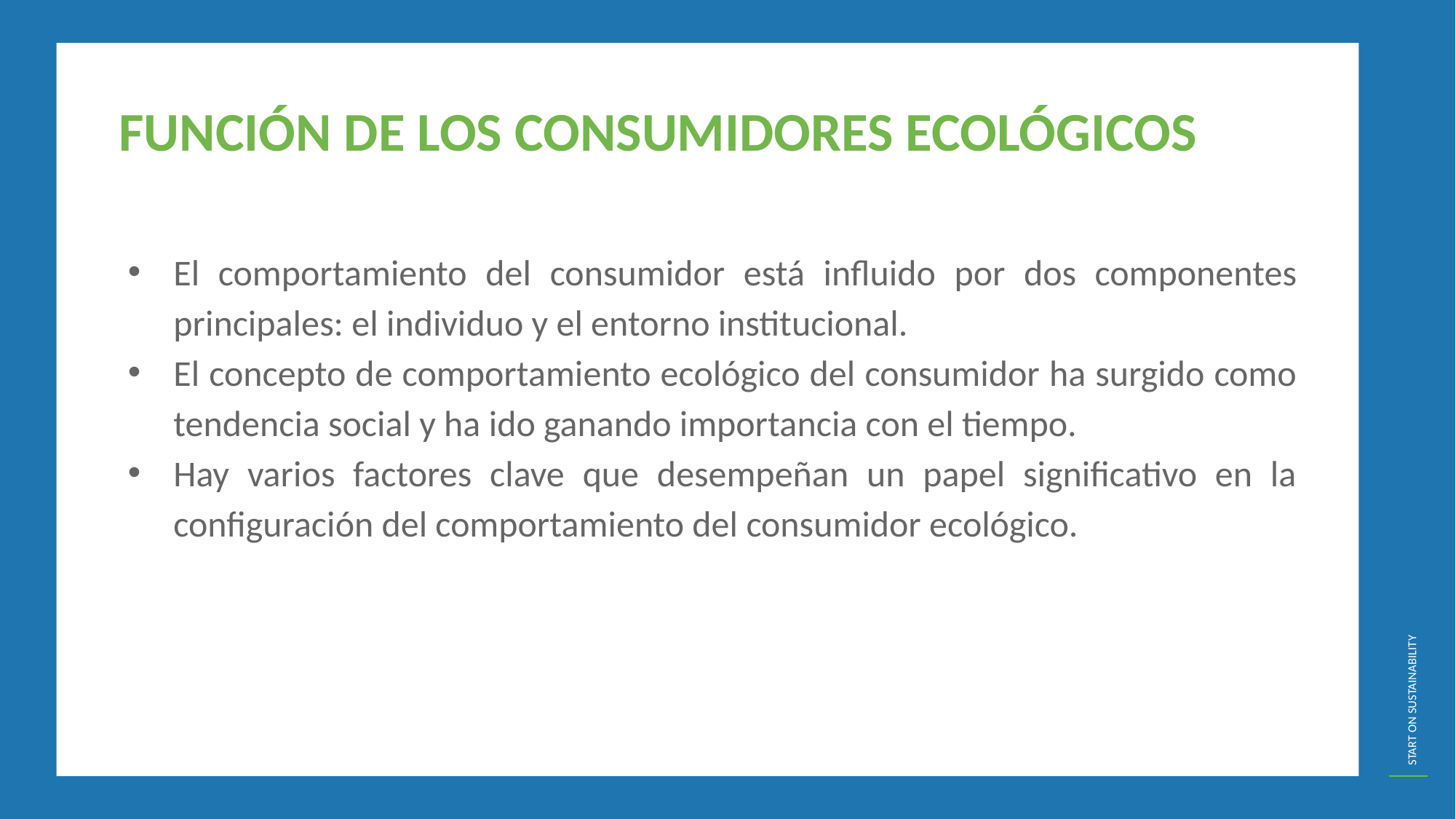

FUNCIÓN DE LOS CONSUMIDORES ECOLÓGICOS
El comportamiento del consumidor está influido por dos componentes principales: el individuo y el entorno institucional.
El concepto de comportamiento ecológico del consumidor ha surgido como tendencia social y ha ido ganando importancia con el tiempo.
Hay varios factores clave que desempeñan un papel significativo en la configuración del comportamiento del consumidor ecológico.